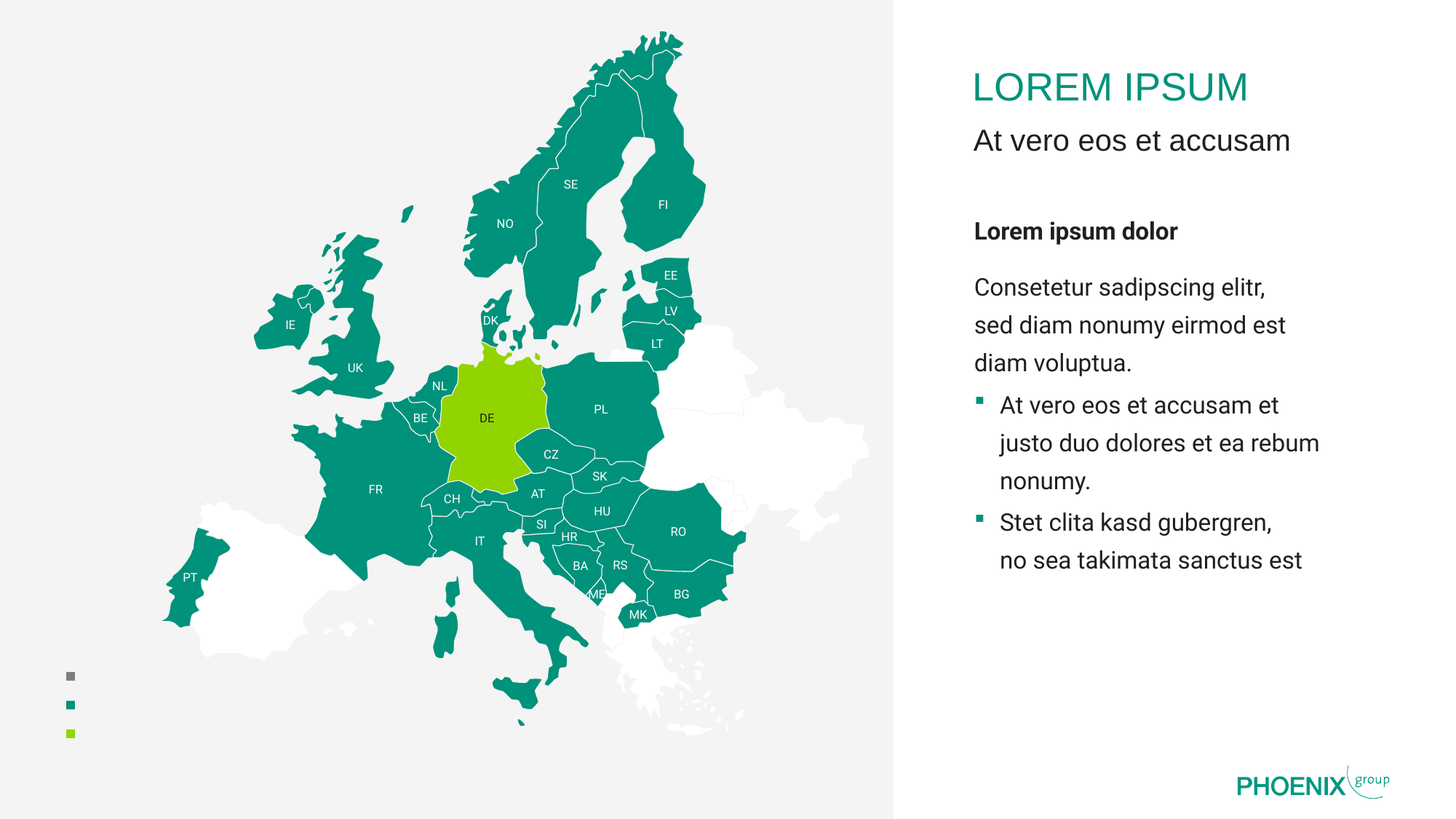

SE
FI
NO
EE
LV
DK
IE
LT
UK
NL
PL
BE
DE
CZ
SK
FR
AT
CH
HU
SI
RO
HR
IT
RS
BA
PT
BG
ME
MK
# LOREM IPSUM
At vero eos et accusam
Lorem ipsum dolor
Consetetur sadipscing elitr,
sed diam nonumy eirmod est
diam voluptua.
At vero eos et accusam et
justo duo dolores et ea rebum nonumy.
Stet clita kasd gubergren,
no sea takimata sanctus est
Lorem ipsum dolor sit amet
At vero eos et accusam
Amet consetetur elitr ipsum